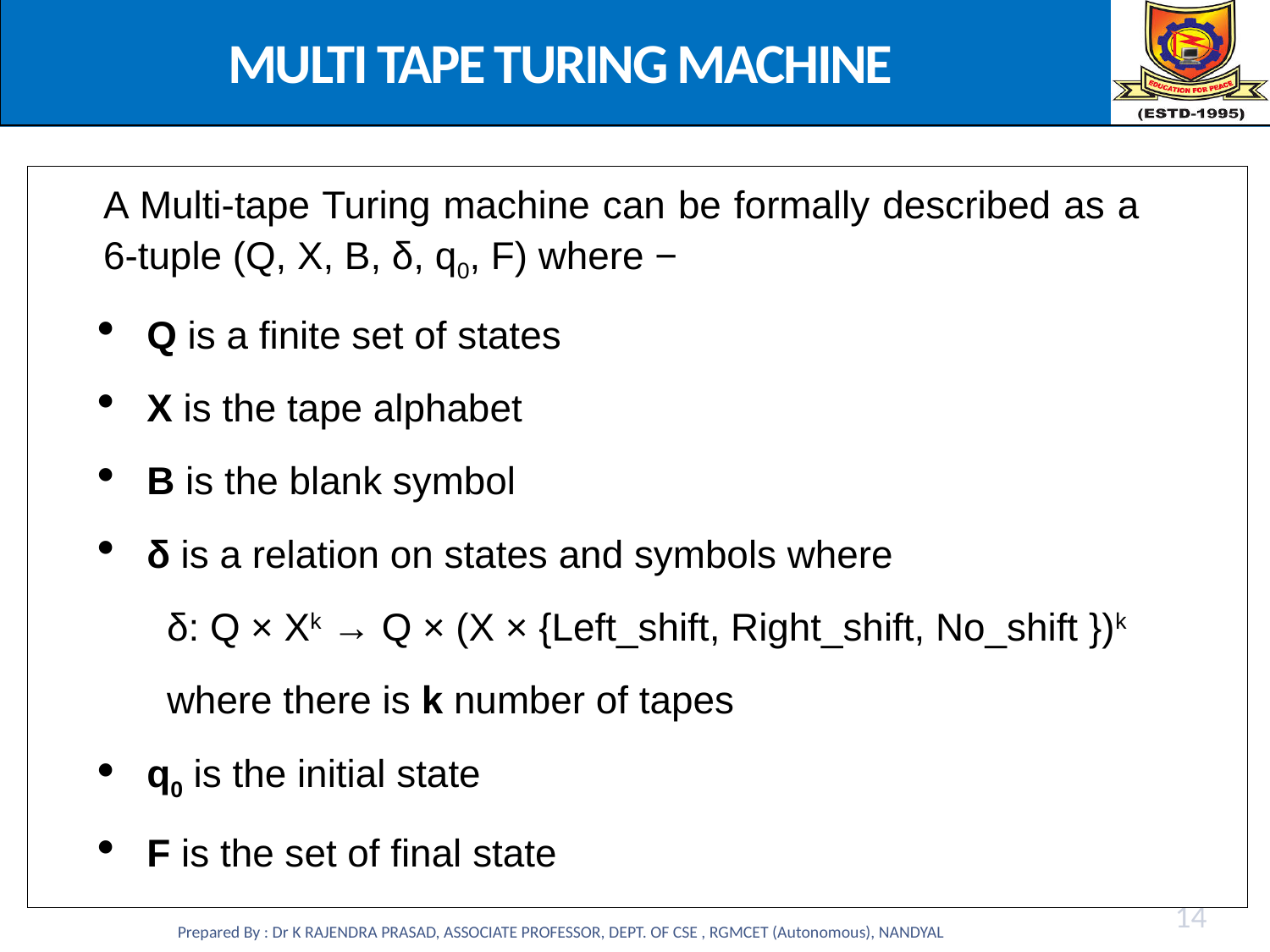

MULTI TAPE TURING MACHINE

A Multi-tape Turing machine can be formally described as a 6-tuple (Q, X, B, δ, q0, F) where −
Q is a finite set of states
X is the tape alphabet
B is the blank symbol
δ is a relation on states and symbols where
δ: Q × Xk → Q × (X × {Left_shift, Right_shift, No_shift })k
where there is k number of tapes
q0 is the initial state
F is the set of final state

Prepared By : Dr K RAJENDRA PRASAD, ASSOCIATE PROFESSOR, DEPT. OF CSE , RGMCET (Autonomous), NANDYAL
14